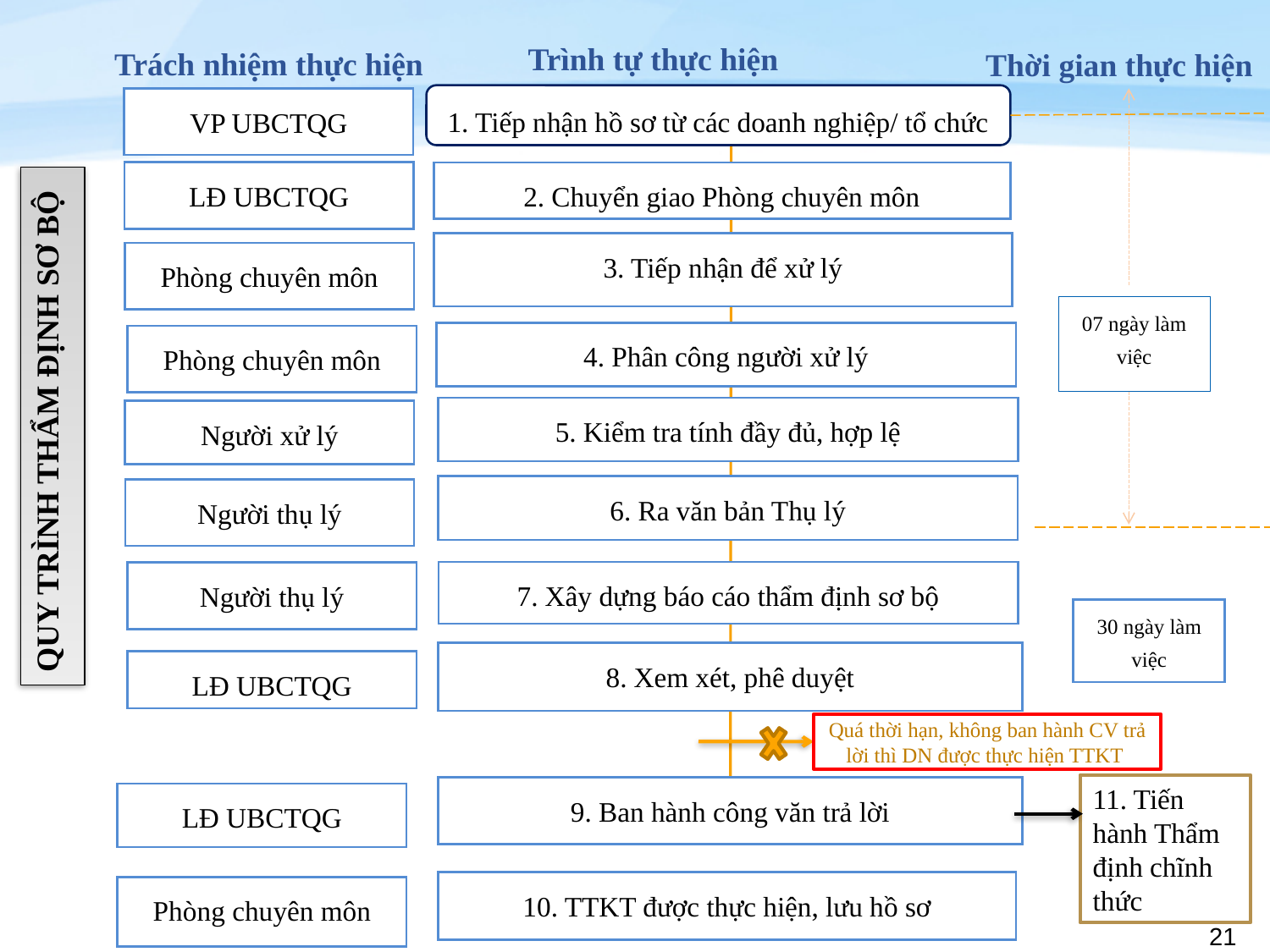

Trình tự thực hiện
Trách nhiệm thực hiện
Thời gian thực hiện
1. Tiếp nhận hồ sơ từ các doanh nghiệp/ tổ chức
2. Chuyển giao Phòng chuyên môn

3. Tiếp nhận để xử lý
4. Phân công người xử lý
5. Kiểm tra tính đầy đủ, hợp lệ
6. Ra văn bản Thụ lý
7. Xây dựng báo cáo thẩm định sơ bộ

8. Xem xét, phê duyệt
9. Ban hành công văn trả lời
10. TTKT được thực hiện, lưu hồ sơ
VP UBCTQG
LĐ UBCTQG
Phòng chuyên môn
Phòng chuyên môn
Người xử lý
Người thụ lý
Người thụ lý
LĐ UBCTQG
LĐ UBCTQG
Phòng chuyên môn
QUY TRÌNH THẨM ĐỊNH SƠ BỘ
07 ngày làm việc
30 ngày làm việc
Quá thời hạn, không ban hành CV trả lời thì DN được thực hiện TTKT

11. Tiến hành Thẩm định chĩnh thức
21